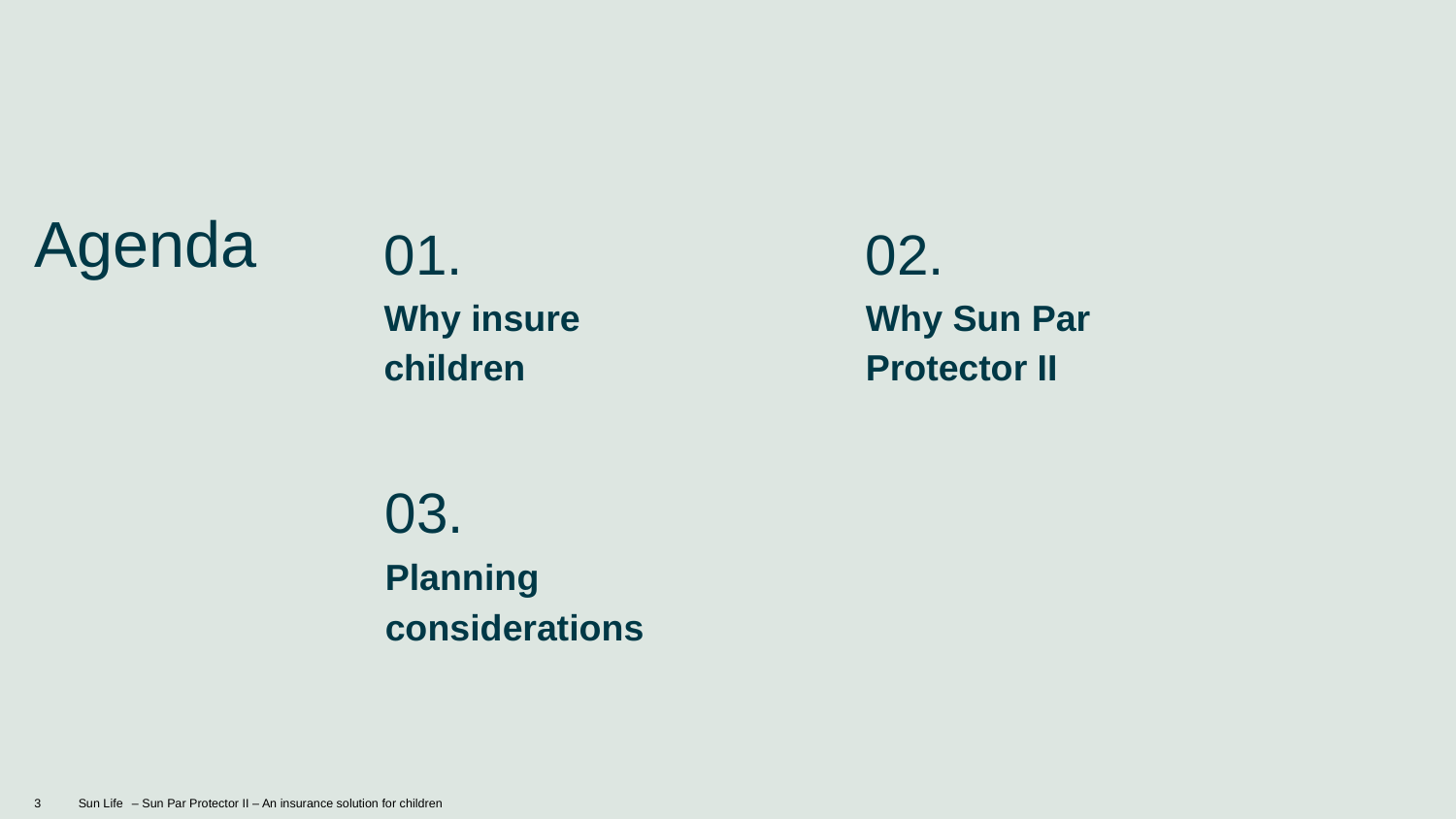

# Agenda
01.
02.
Why insure children
Why Sun Par Protector II
03.
Planning considerations
3
– Sun Par Protector II – An insurance solution for children